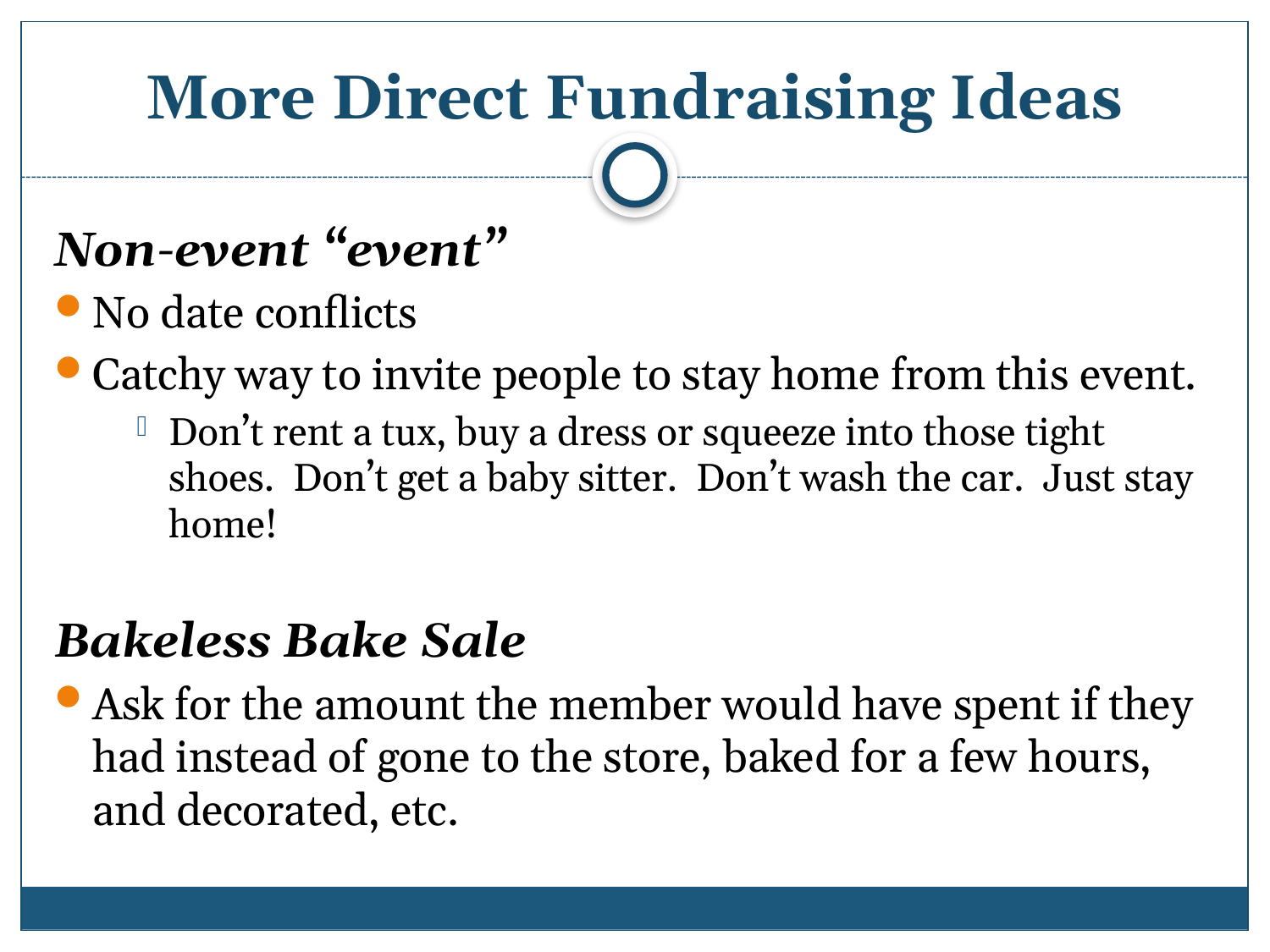

# More Direct Fundraising Ideas

Non-event “event”
No date conflicts
Catchy way to invite people to stay home from this event.
Don’t rent a tux, buy a dress or squeeze into those tight shoes.  Don’t get a baby sitter.  Don’t wash the car.  Just stay home!

Bakeless Bake Sale
Ask for the amount the member would have spent if they had instead of gone to the store, baked for a few hours, and decorated, etc.